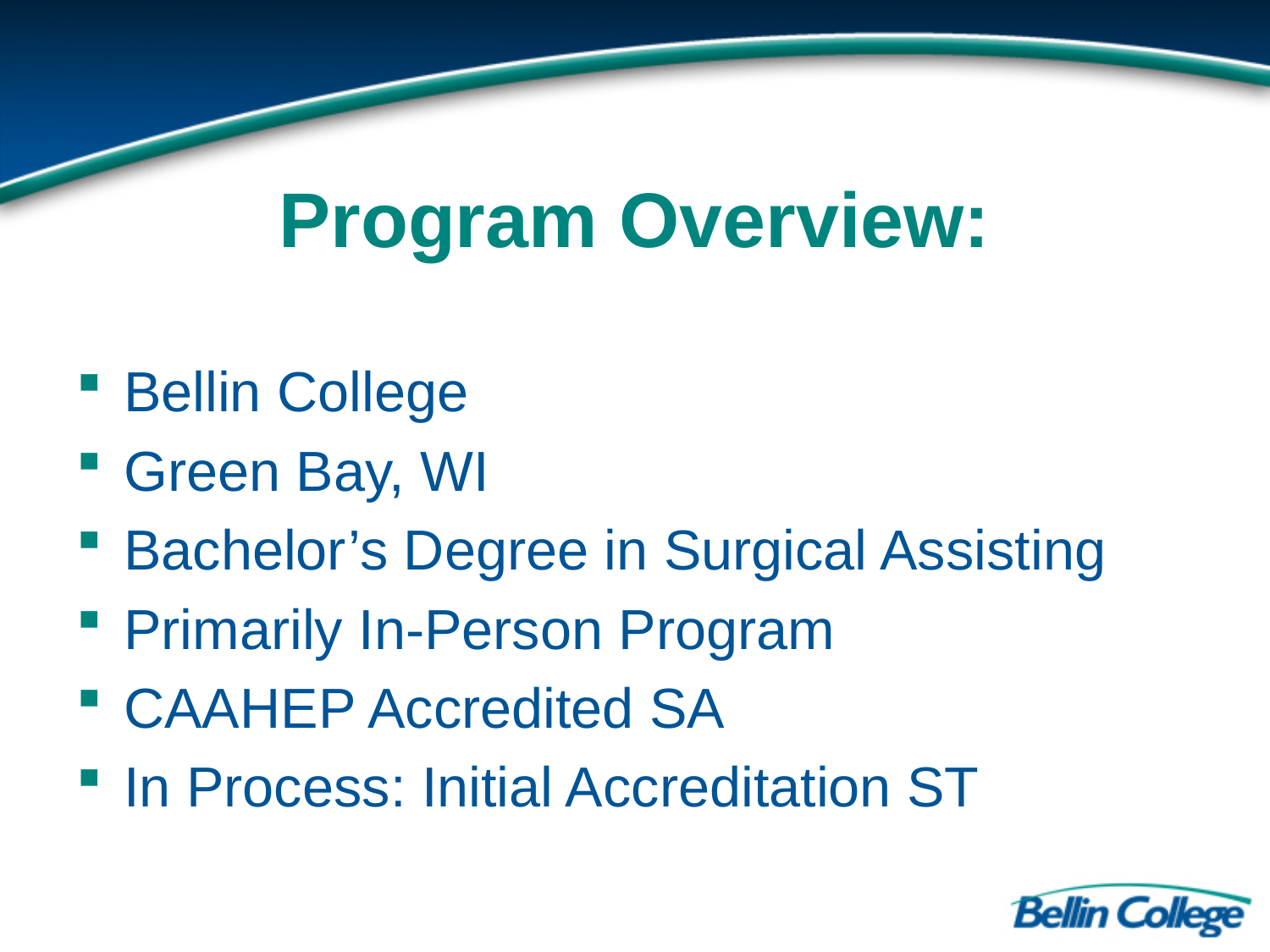

# Program Overview:
Bellin College
Green Bay, WI
Bachelor’s Degree in Surgical Assisting
Primarily In-Person Program
CAAHEP Accredited SA
In Process: Initial Accreditation ST